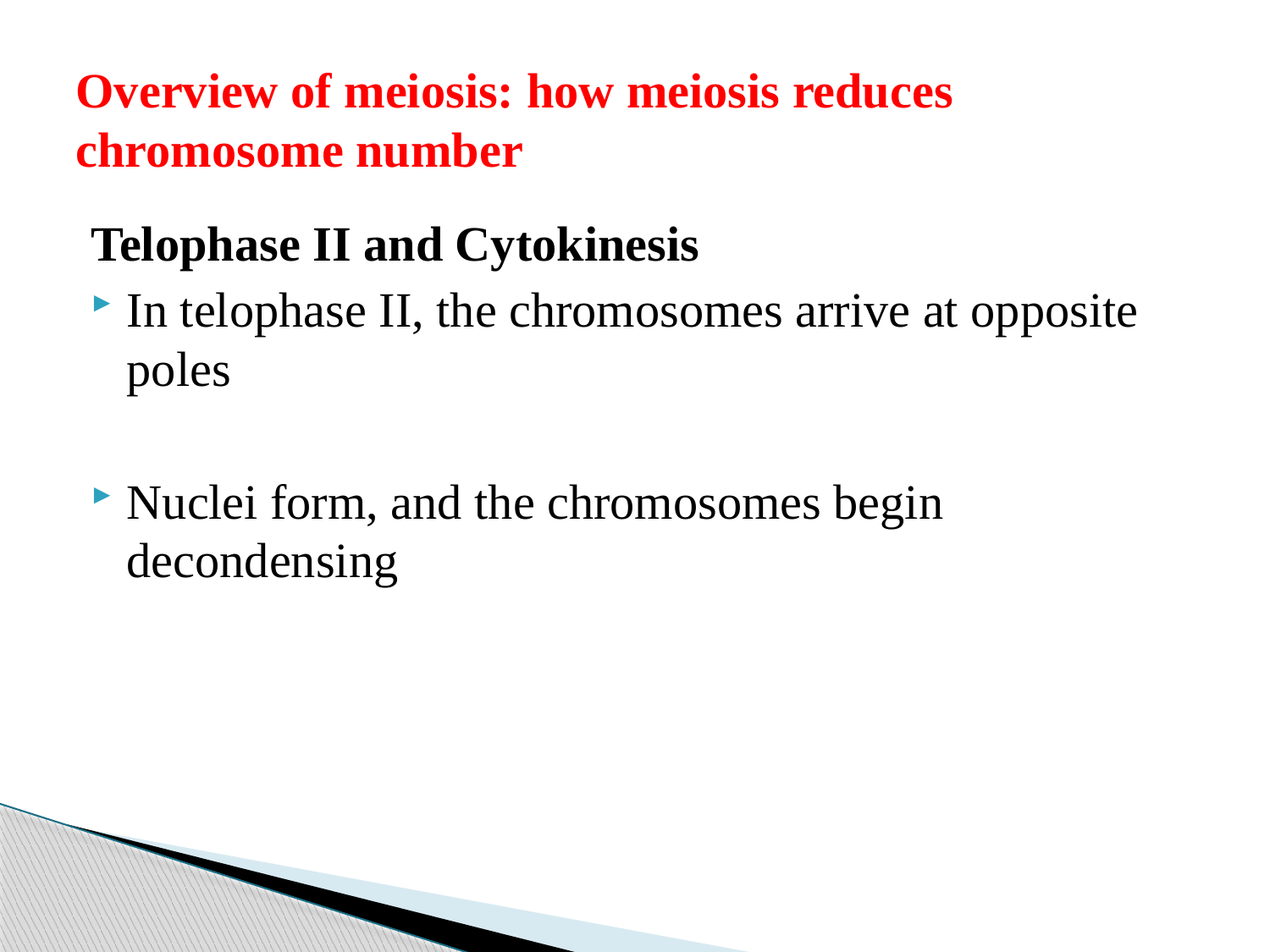

# Overview of meiosis: how meiosis reduces chromosome number
Telophase II and Cytokinesis
In telophase II, the chromosomes arrive at opposite poles

Nuclei form, and the chromosomes begin decondensing